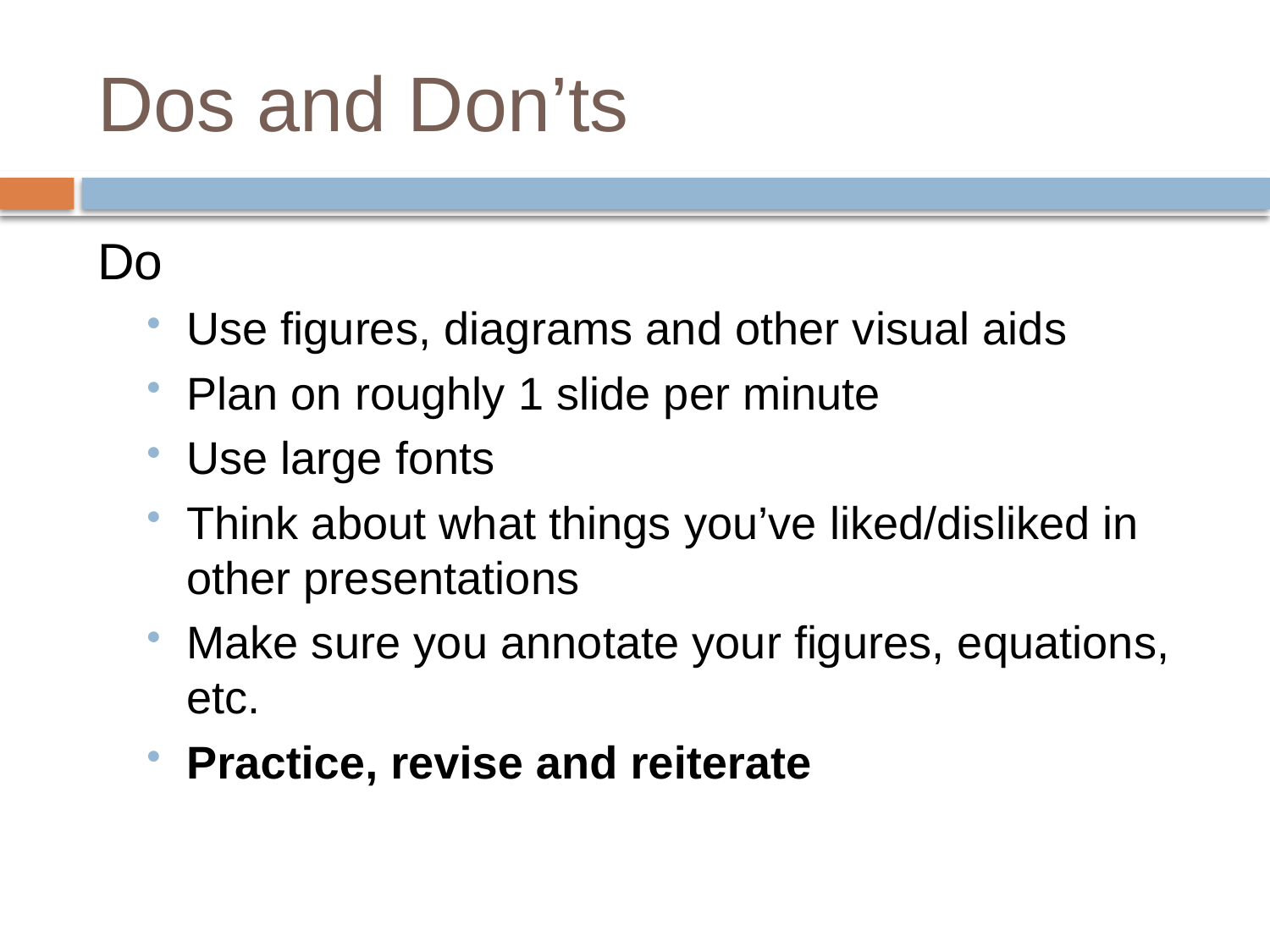

# Dos and Don’ts
Do
Use figures, diagrams and other visual aids
Plan on roughly 1 slide per minute
Use large fonts
Think about what things you’ve liked/disliked in other presentations
Make sure you annotate your figures, equations, etc.
Practice, revise and reiterate